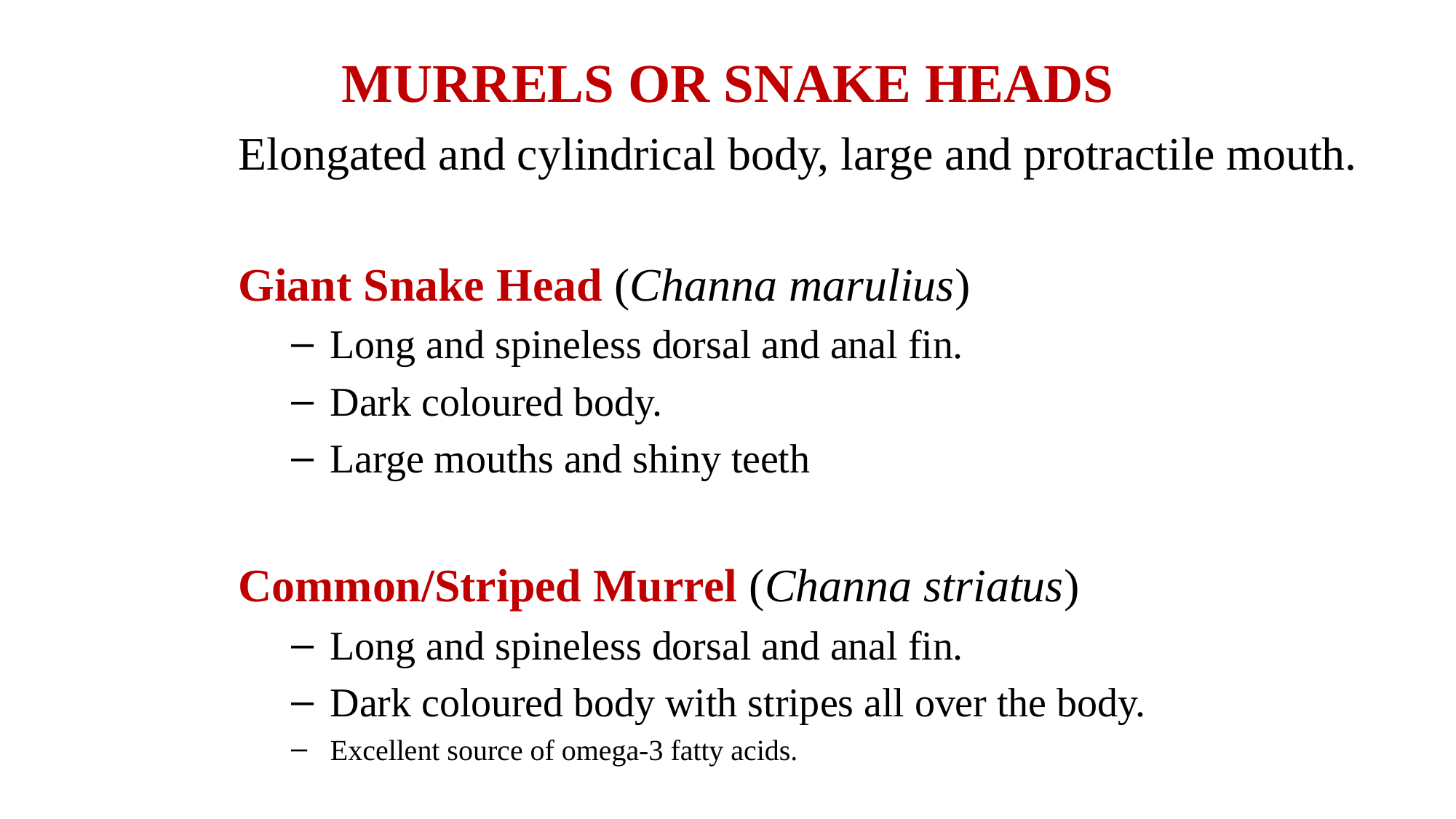

# MURRELS OR SNAKE HEADS
Elongated and cylindrical body, large and protractile mouth.

Giant Snake Head (Channa marulius)
Long and spineless dorsal and anal fin.
Dark coloured body.
Large mouths and shiny teeth

Common/Striped Murrel (Channa striatus)
Long and spineless dorsal and anal fin.
Dark coloured body with stripes all over the body.
Excellent source of omega-3 fatty acids.